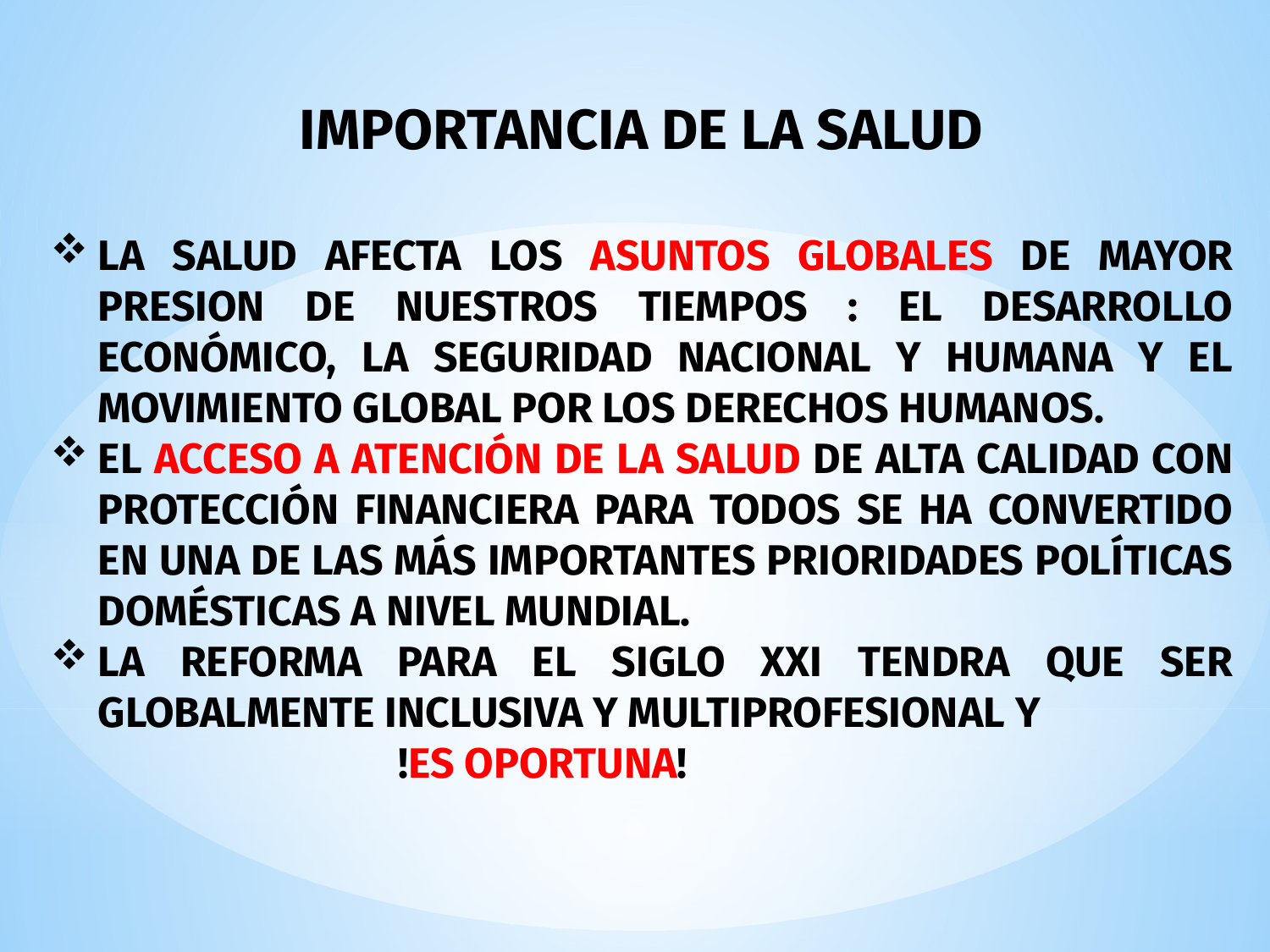

IMPORTANCIA DE LA SALUD

LA SALUD AFECTA LOS ASUNTOS GLOBALES DE MAYOR PRESION DE NUESTROS TIEMPOS : EL DESARROLLO ECONÓMICO, LA SEGURIDAD NACIONAL Y HUMANA Y EL MOVIMIENTO GLOBAL POR LOS DERECHOS HUMANOS.
EL ACCESO A ATENCIÓN DE LA SALUD DE ALTA CALIDAD CON PROTECCIÓN FINANCIERA PARA TODOS SE HA CONVERTIDO EN UNA DE LAS MÁS IMPORTANTES PRIORIDADES POLÍTICAS DOMÉSTICAS A NIVEL MUNDIAL.
LA REFORMA PARA EL SIGLO XXI TENDRA QUE SER GLOBALMENTE INCLUSIVA Y MULTIPROFESIONAL Y
                                   !ES OPORTUNA!